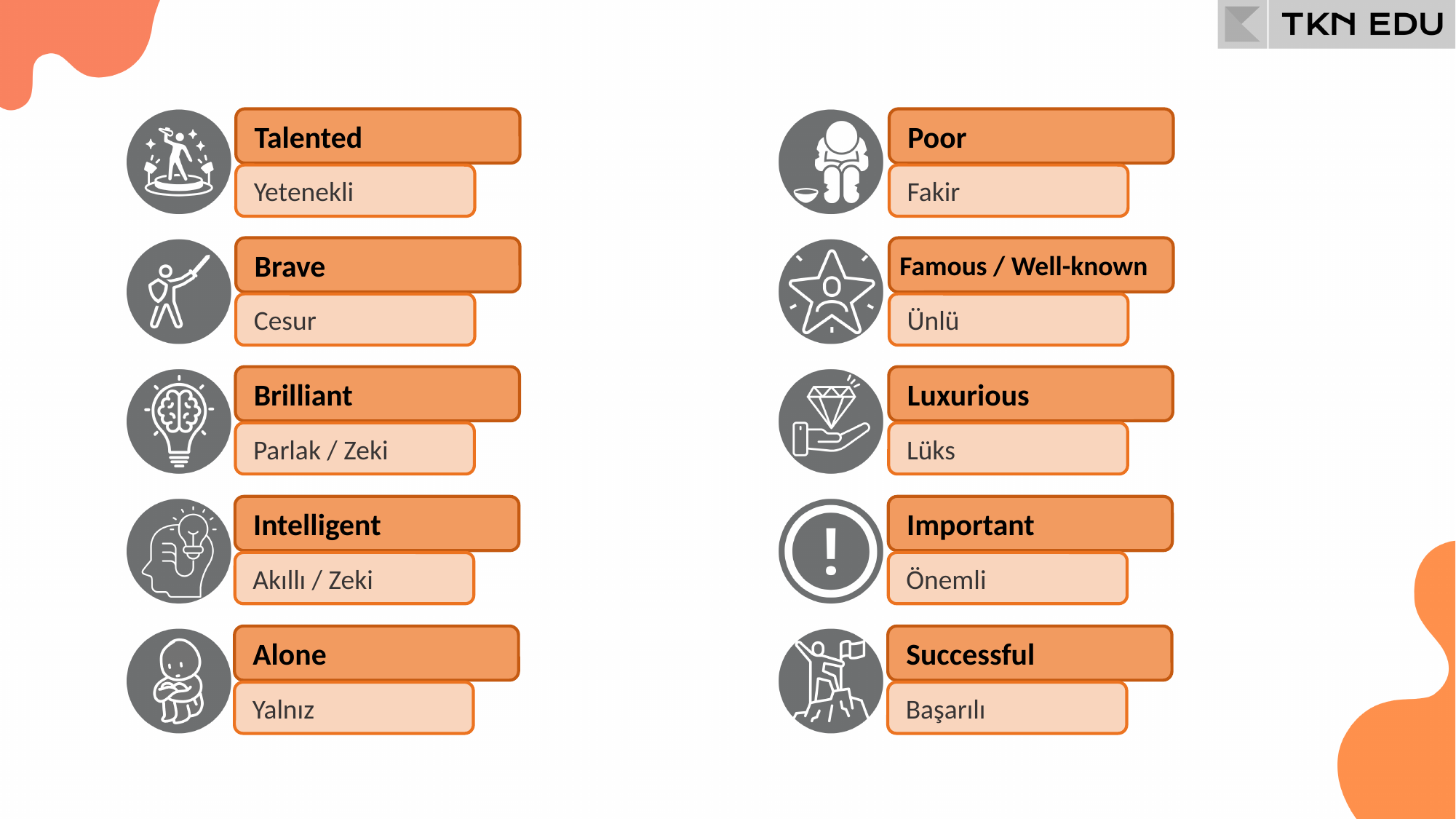

Talented
Poor

Yetenekli
Fakir

Brave
Famous / Well-known

Cesur
Ünlü

Brilliant
Luxurious

Parlak / Zeki
Lüks

Intelligent
Important

Akıllı / Zeki
Önemli

Alone
Successful

Yalnız
Başarılı